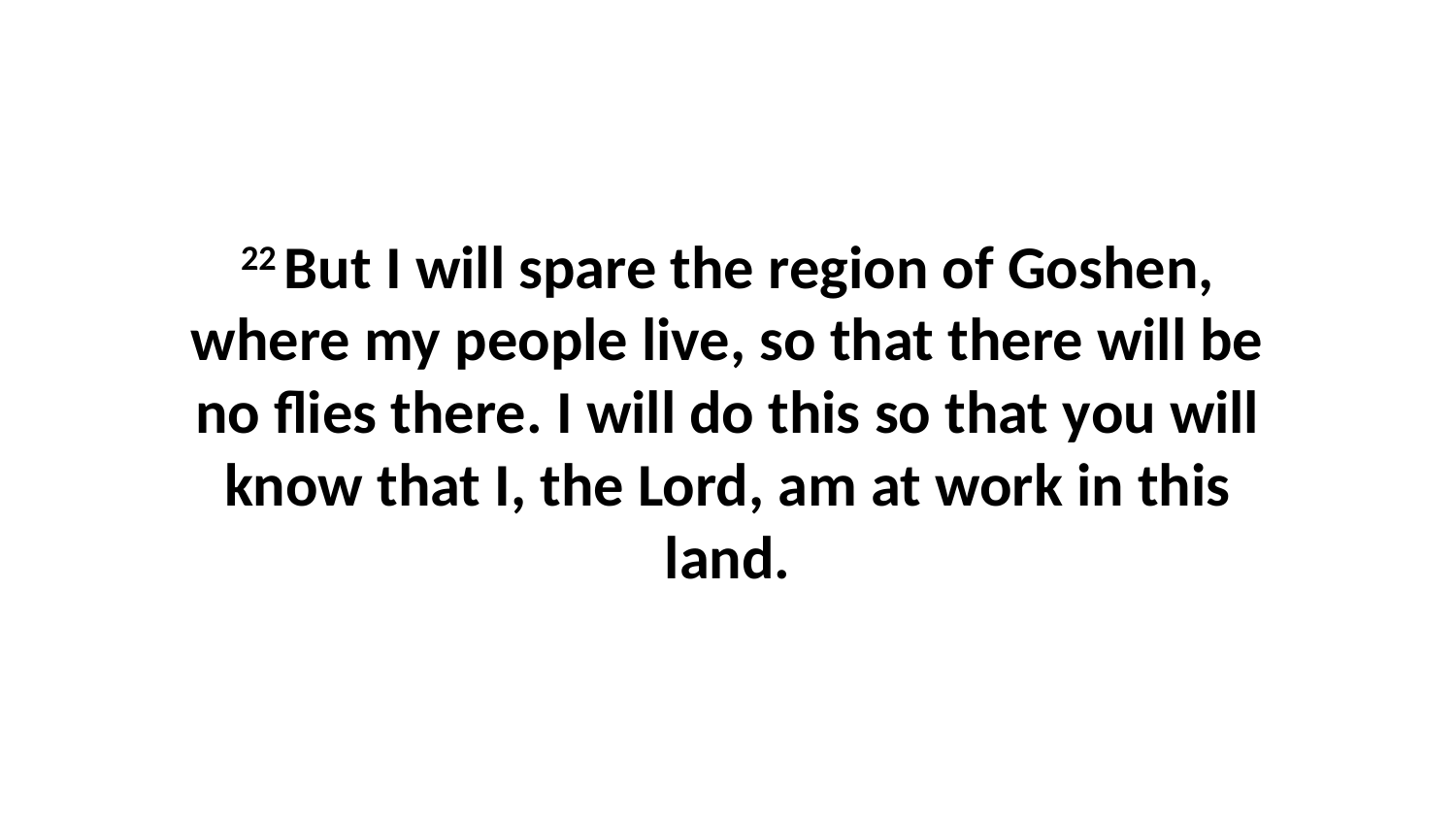

22 But I will spare the region of Goshen, where my people live, so that there will be no flies there. I will do this so that you will know that I, the Lord, am at work in this land.